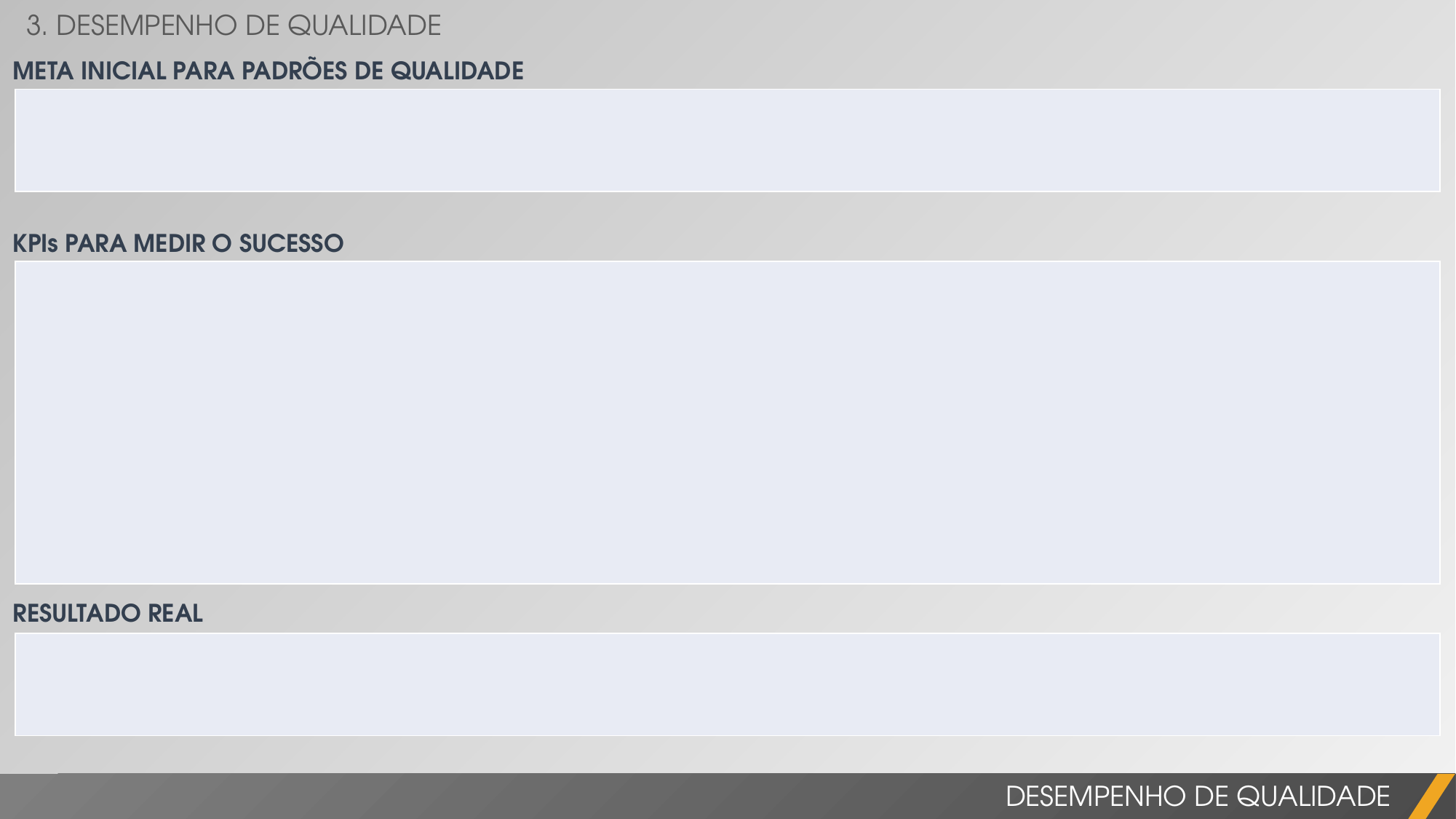

3. DESEMPENHO DE QUALIDADE
META INICIAL PARA PADRÕES DE QUALIDADE
|  |
| --- |
KPIs PARA MEDIR O SUCESSO
|  |
| --- |
RESULTADO REAL
|  |
| --- |
DESEMPENHO DE QUALIDADE